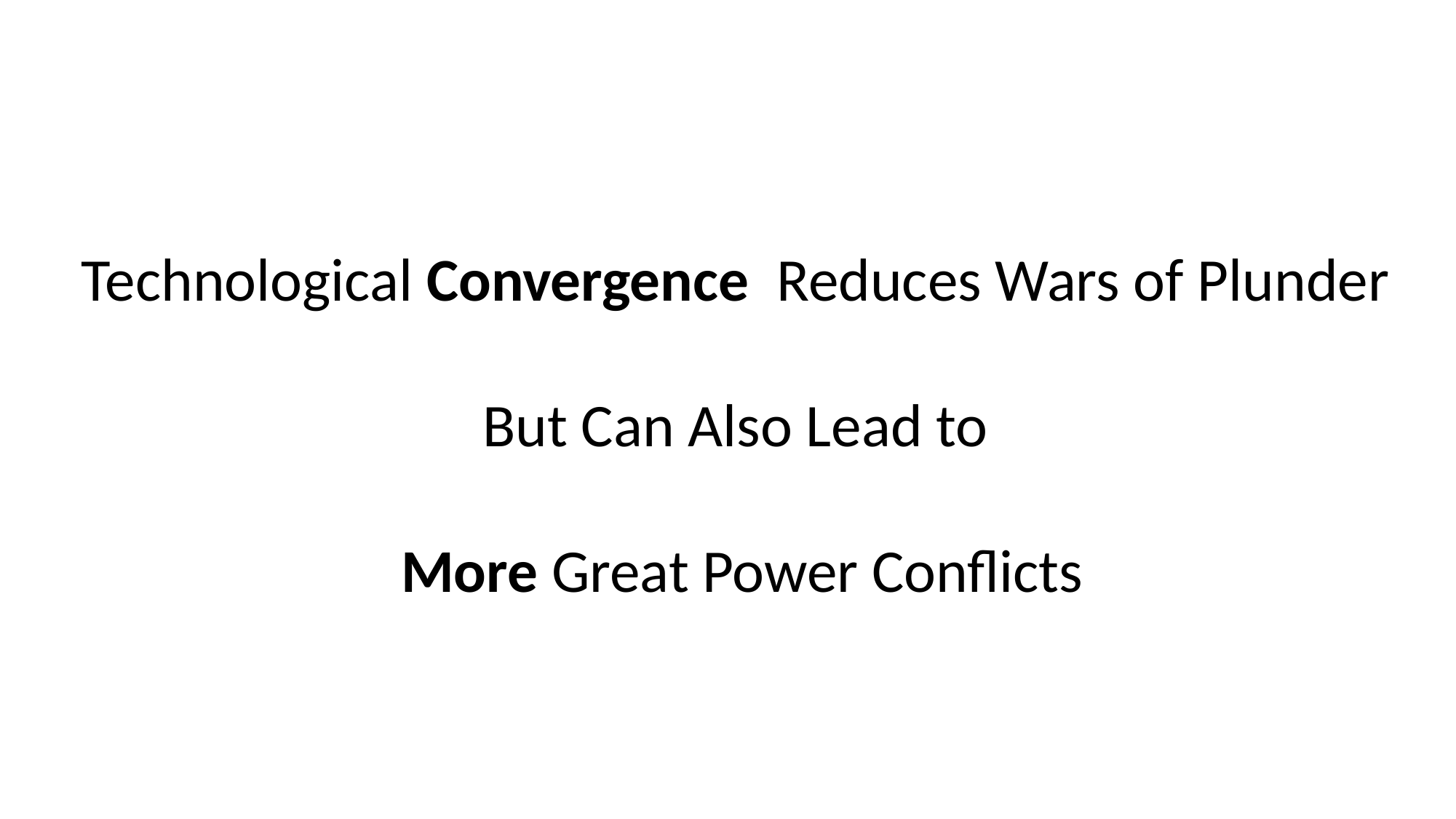

Technological Convergence  Reduces Wars of Plunder

But Can Also Lead to

More Great Power Conflicts